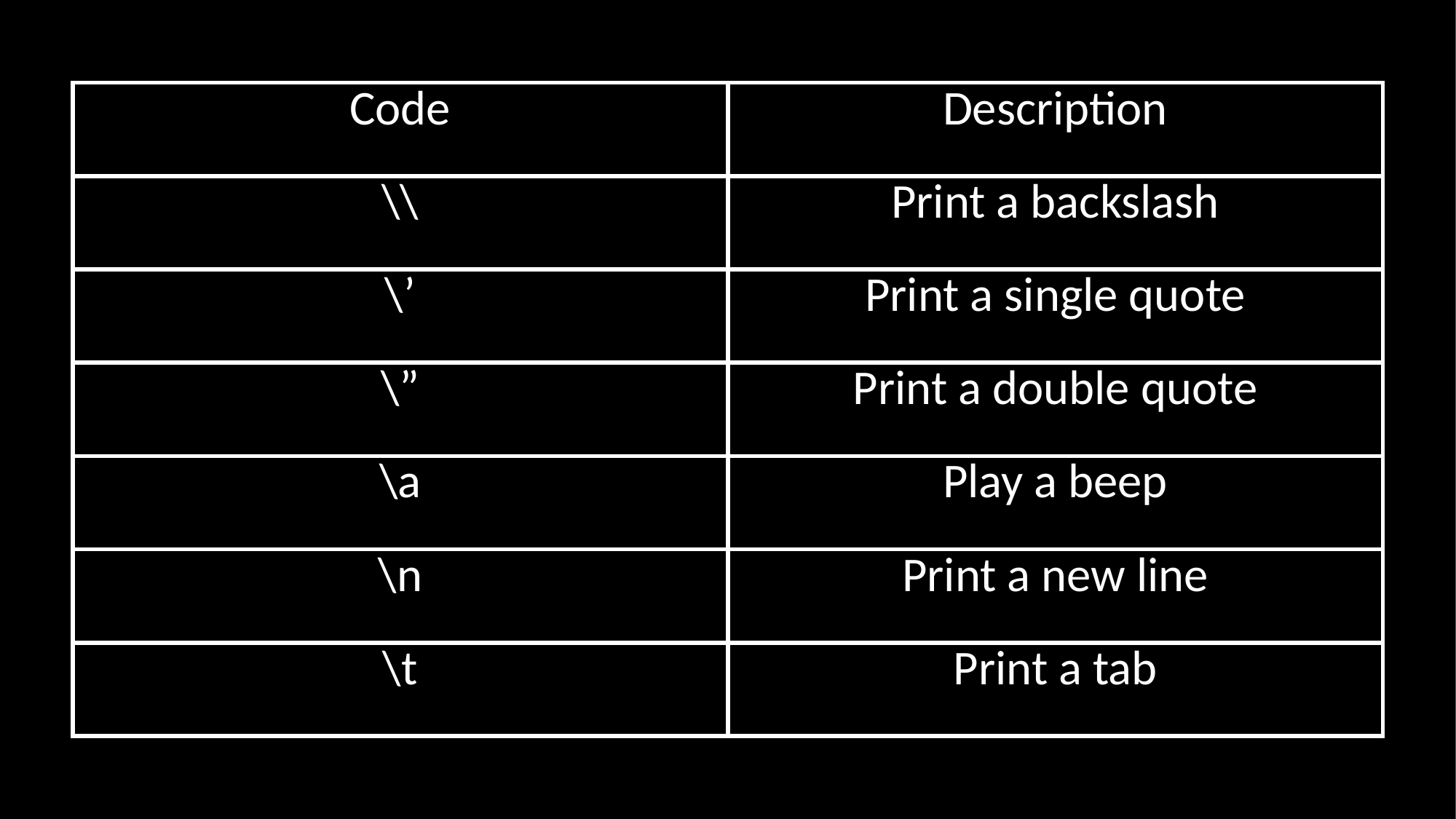

| Code | Description |
| --- | --- |
| \\ | Print a backslash |
| \’ | Print a single quote |
| \” | Print a double quote |
| \a | Play a beep |
| \n | Print a new line |
| \t | Print a tab |